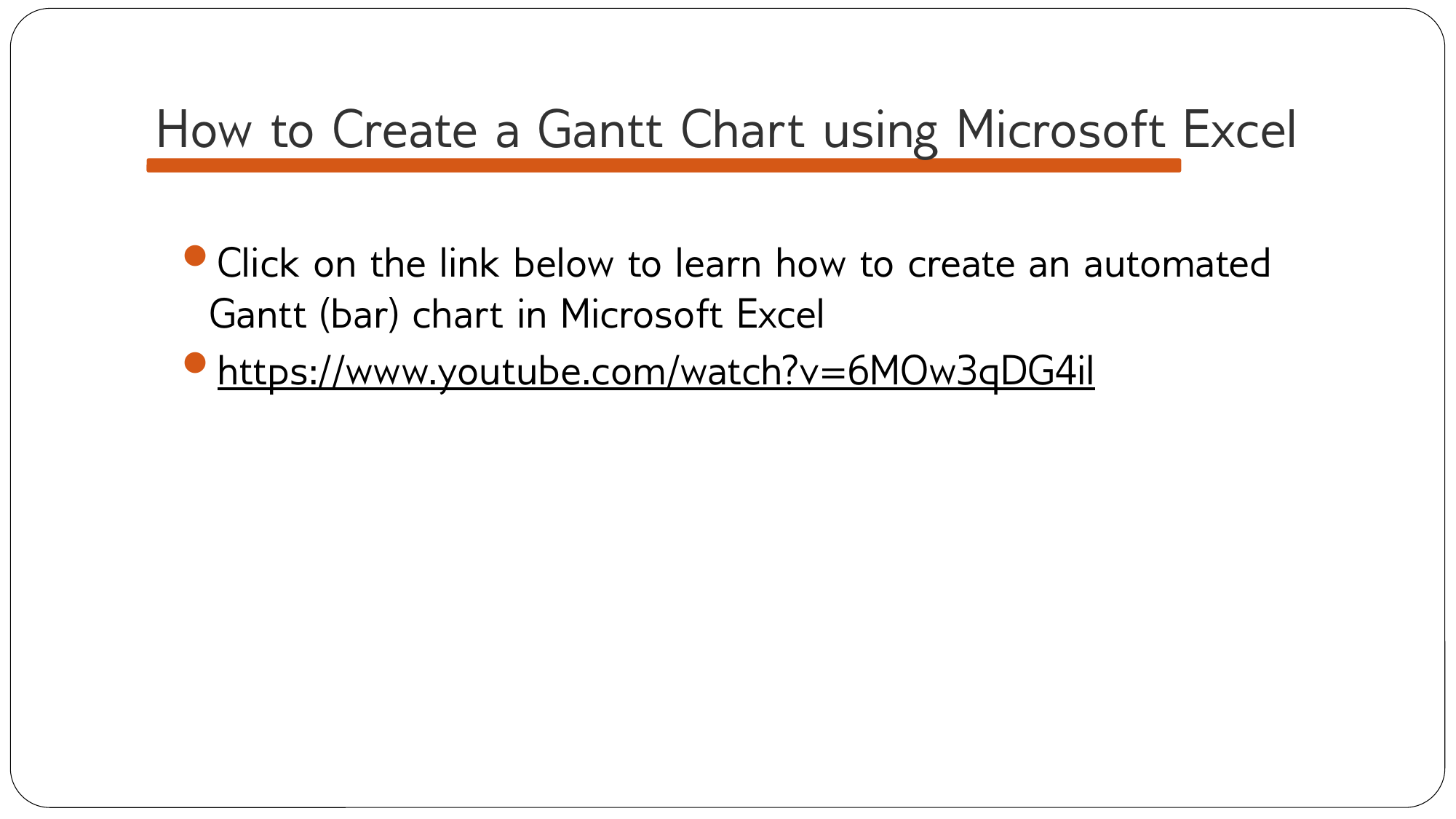

# How to Create a Gantt Chart using Microsoft Excel

Click on the link below to learn how to create an automated Gantt (bar) chart in Microsoft Excel
https://www.youtube.com/watch?v=6MOw3qDG4iI